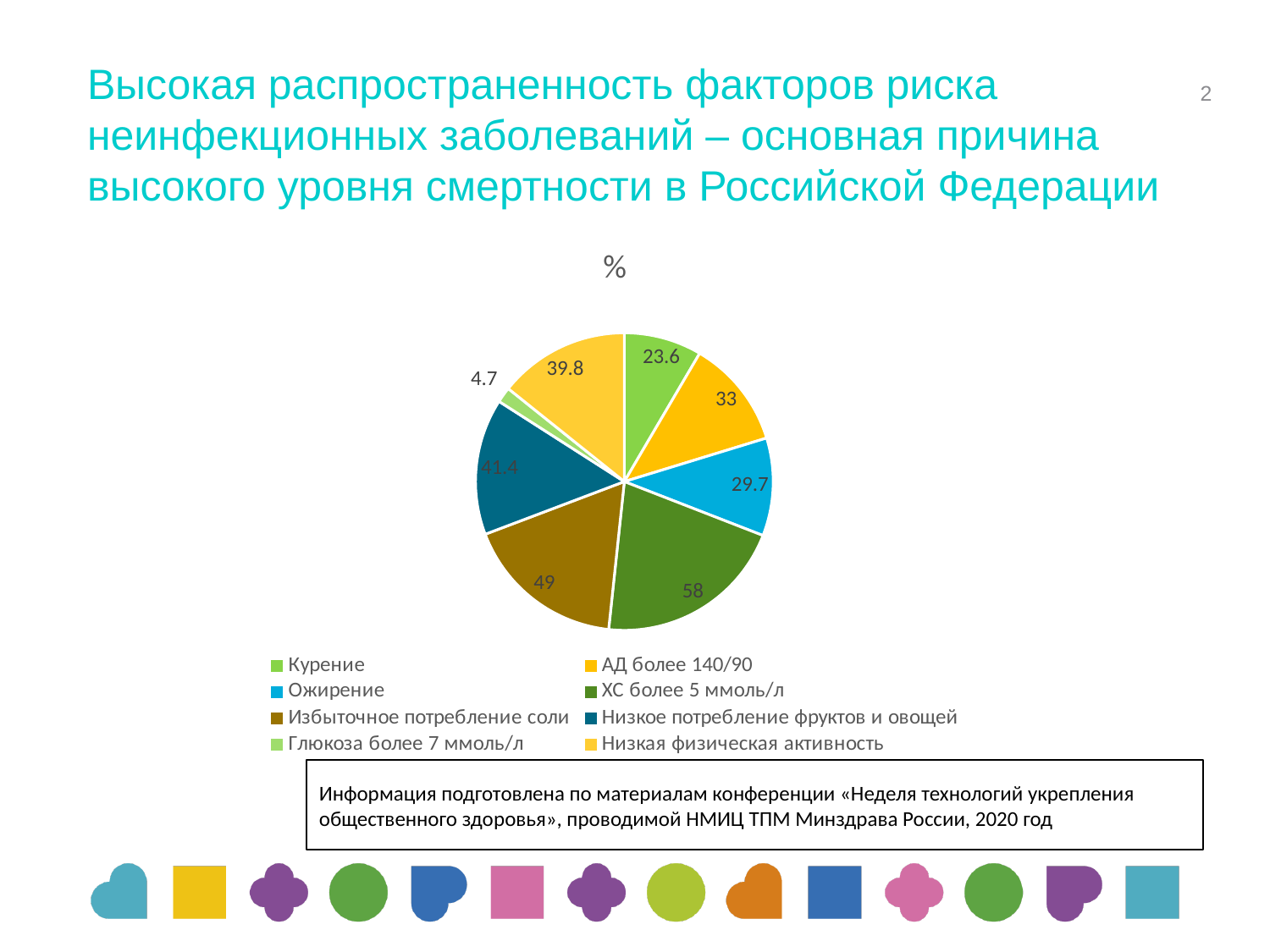

# Высокая распространенность факторов риска неинфекционных заболеваний – основная причина высокого уровня смертности в Российской Федерации
2

### Chart:

| Category | % |
|---|---|
| Курение | 23.6 |
| АД более 140/90 | 33.0 |
| Ожирение | 29.7 |
| ХС более 5 ммоль/л | 58.0 |
| Избыточное потребление соли | 49.0 |
| Низкое потребление фруктов и овощей | 41.4 |
| Глюкоза более 7 ммоль/л | 4.7 |
| Низкая физическая активность | 39.8 |
Информация подготовлена по материалам конференции «Неделя технологий укрепления общественного здоровья», проводимой НМИЦ ТПМ Минздрава России, 2020 год